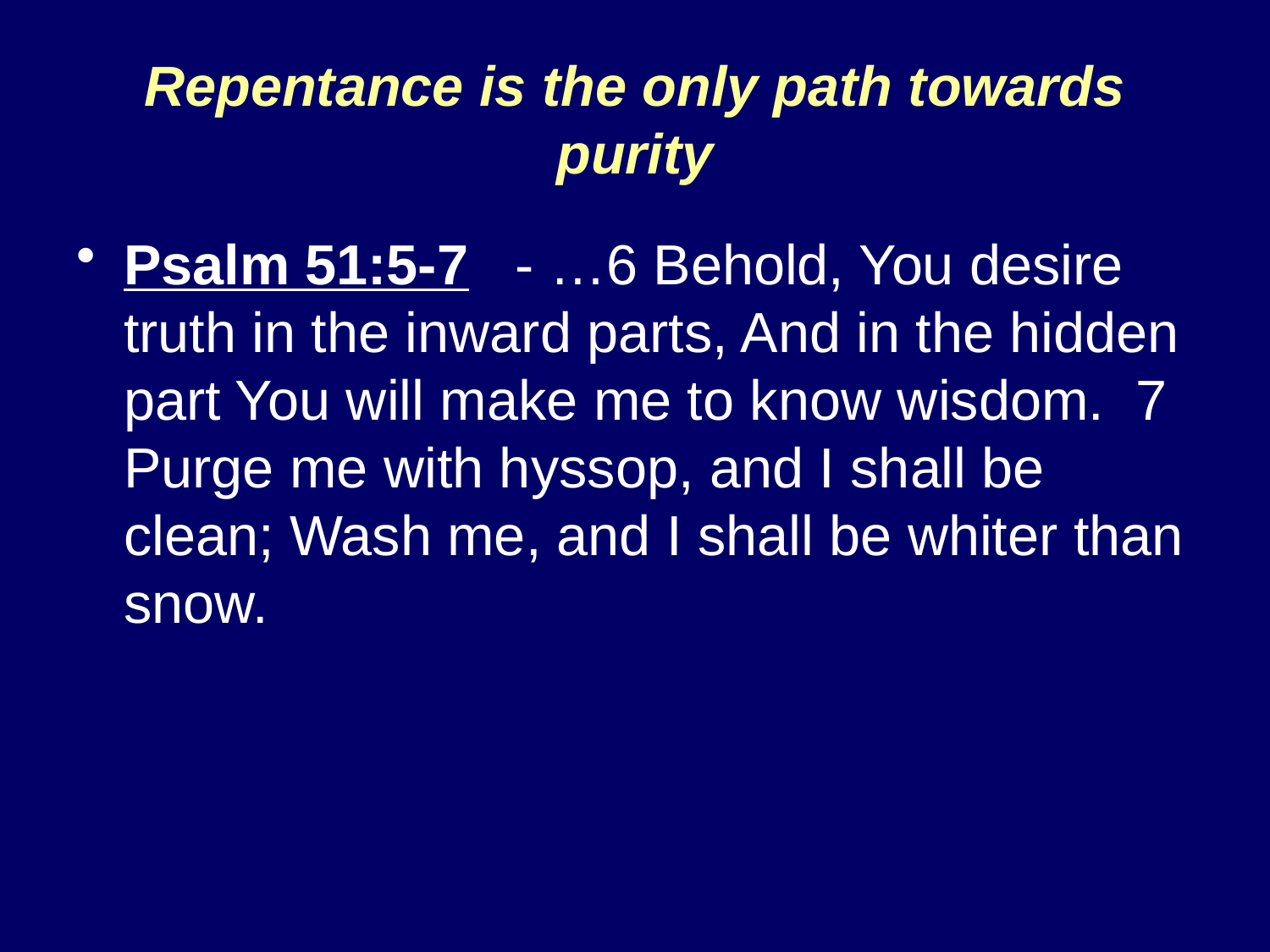

# Repentance is the only path towards purity
Psalm 51:5-7   - …6 Behold, You desire truth in the inward parts, And in the hidden part You will make me to know wisdom.  7 Purge me with hyssop, and I shall be clean; Wash me, and I shall be whiter than snow.